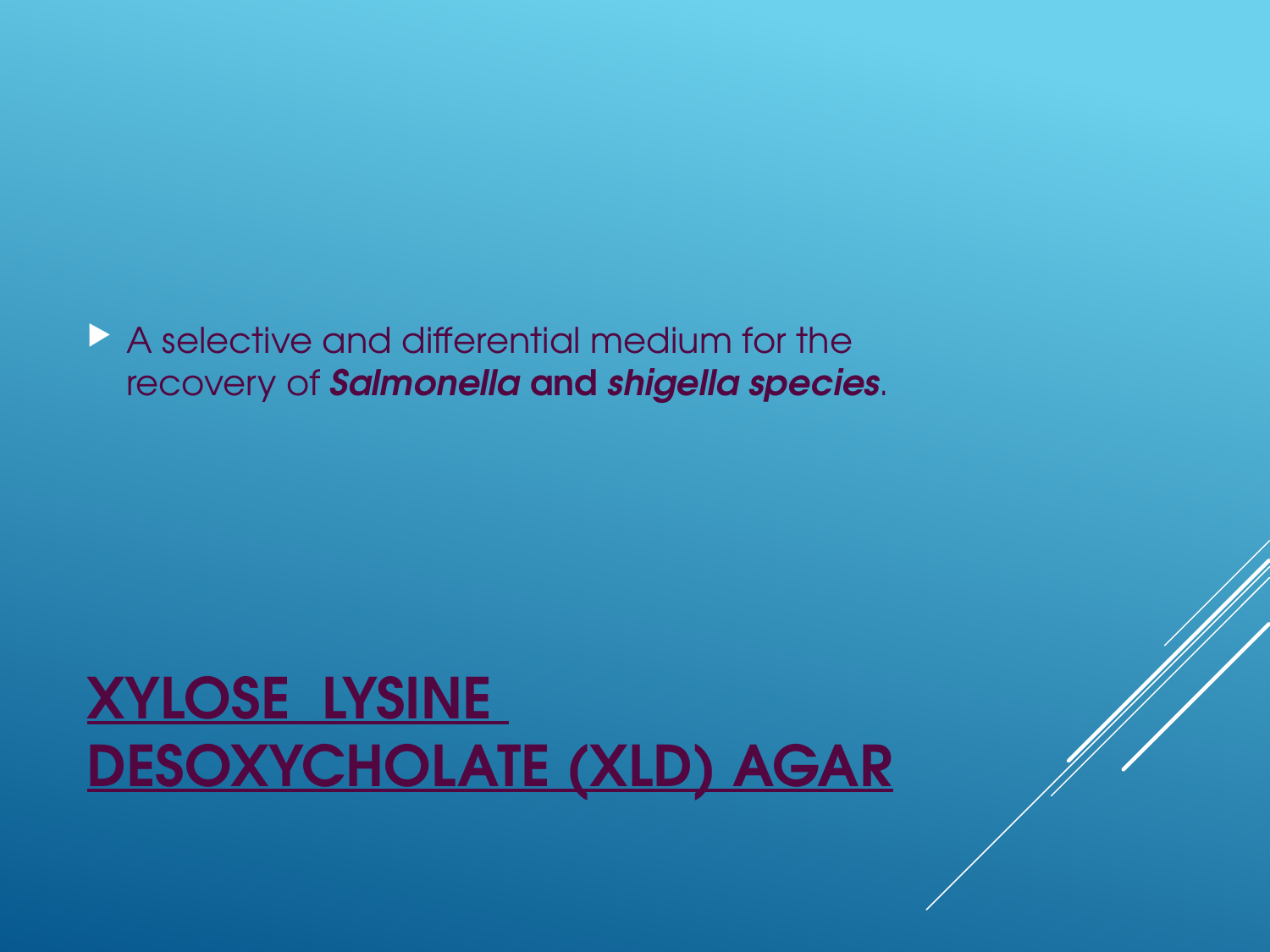

A selective and differential medium for the recovery of Salmonella and shigella species.
# XYLOSE  LYSINE  DESOXYCHOLATE (XLD) AGAR